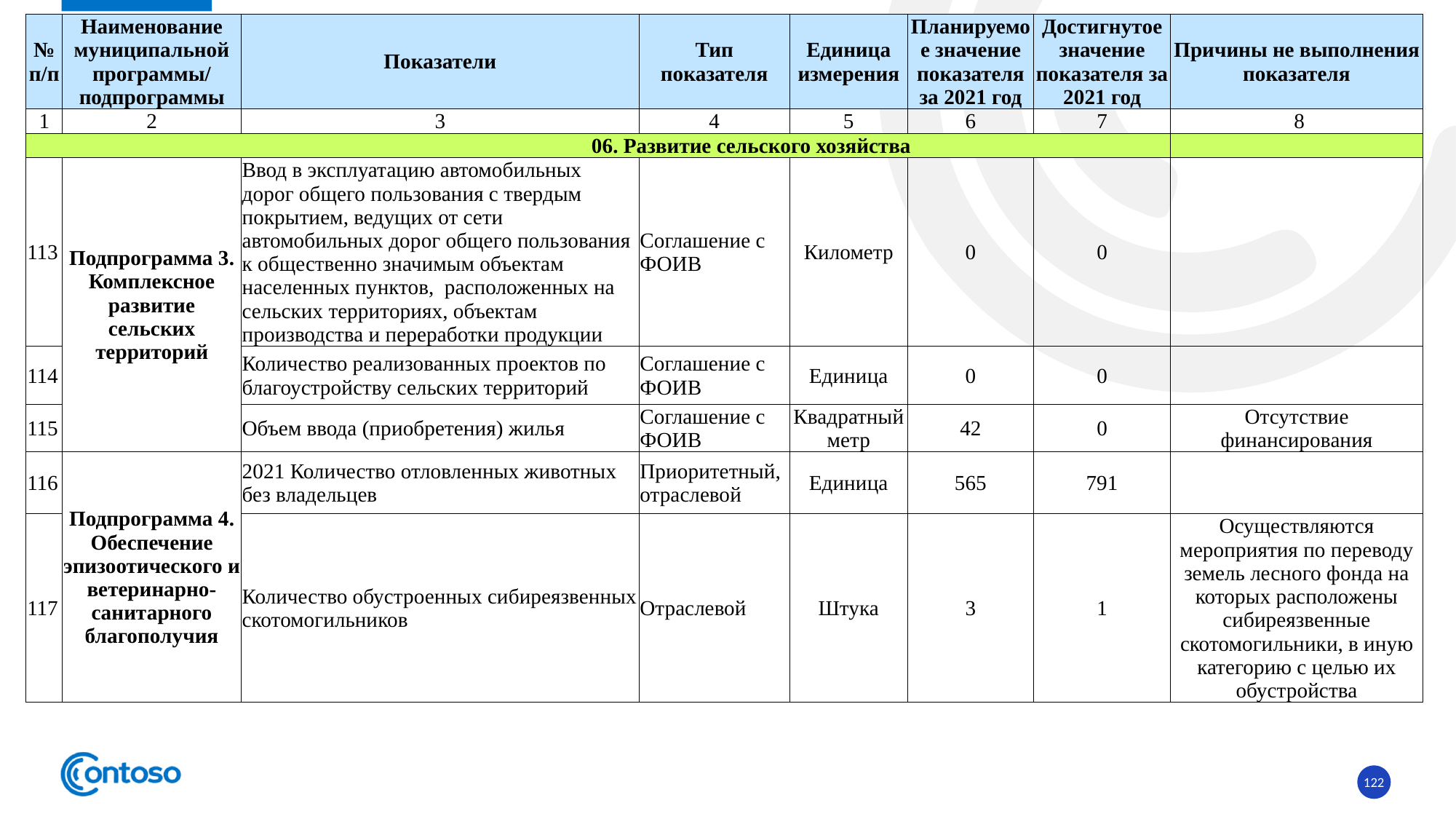

| № п/п | Наименование муниципальной программы/ подпрограммы | Показатели | Тип показателя | Единица измерения | Планируемое значение показателя за 2021 год | Достигнутое значение показателя за 2021 год | Причины не выполнения показателя |
| --- | --- | --- | --- | --- | --- | --- | --- |
| 1 | 2 | 3 | 4 | 5 | 6 | 7 | 8 |
| 06. Развитие сельского хозяйства |  |  |  |  |  |  |  |
| 113 | Подпрограмма 3. Комплексное развитие сельских территорий | Ввод в эксплуатацию автомобильных дорог общего пользования с твердым покрытием, ведущих от сети автомобильных дорог общего пользования к общественно значимым объектам населенных пунктов, расположенных на сельских территориях, объектам производства и переработки продукции | Соглашение с ФОИВ | Километр | 0 | 0 |  |
| 114 |  | Количество реализованных проектов по благоустройству сельских территорий | Соглашение с ФОИВ | Единица | 0 | 0 |  |
| 115 |  | Объем ввода (приобретения) жилья | Соглашение с ФОИВ | Квадратный метр | 42 | 0 | Отсутствие финансирования |
| 116 | Подпрограмма 4. Обеспечение эпизоотического и ветеринарно-санитарного благополучия | 2021 Количество отловленных животных без владельцев | Приоритетный, отраслевой | Единица | 565 | 791 |  |
| 117 |  | Количество обустроенных сибиреязвенных скотомогильников | Отраслевой | Штука | 3 | 1 | Осуществляются мероприятия по переводу земель лесного фонда на которых расположены сибиреязвенные скотомогильники, в иную категорию с целью их обустройства |
122